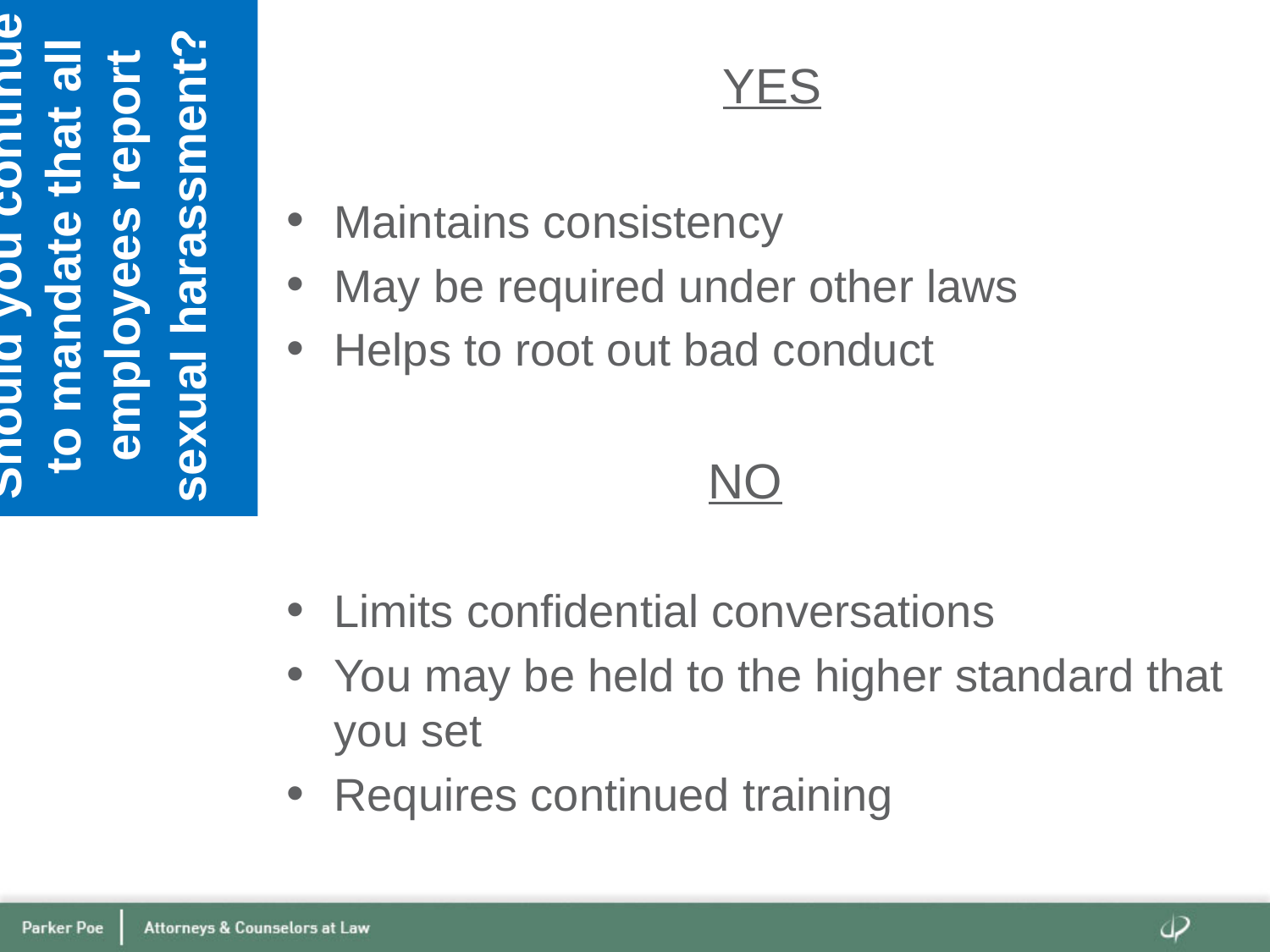

YES

Maintains consistency
May be required under other laws
Helps to root out bad conduct

NO

Limits confidential conversations
You may be held to the higher standard that you set
Requires continued training

# Should you continue to mandate that all employees report sexual harassment?